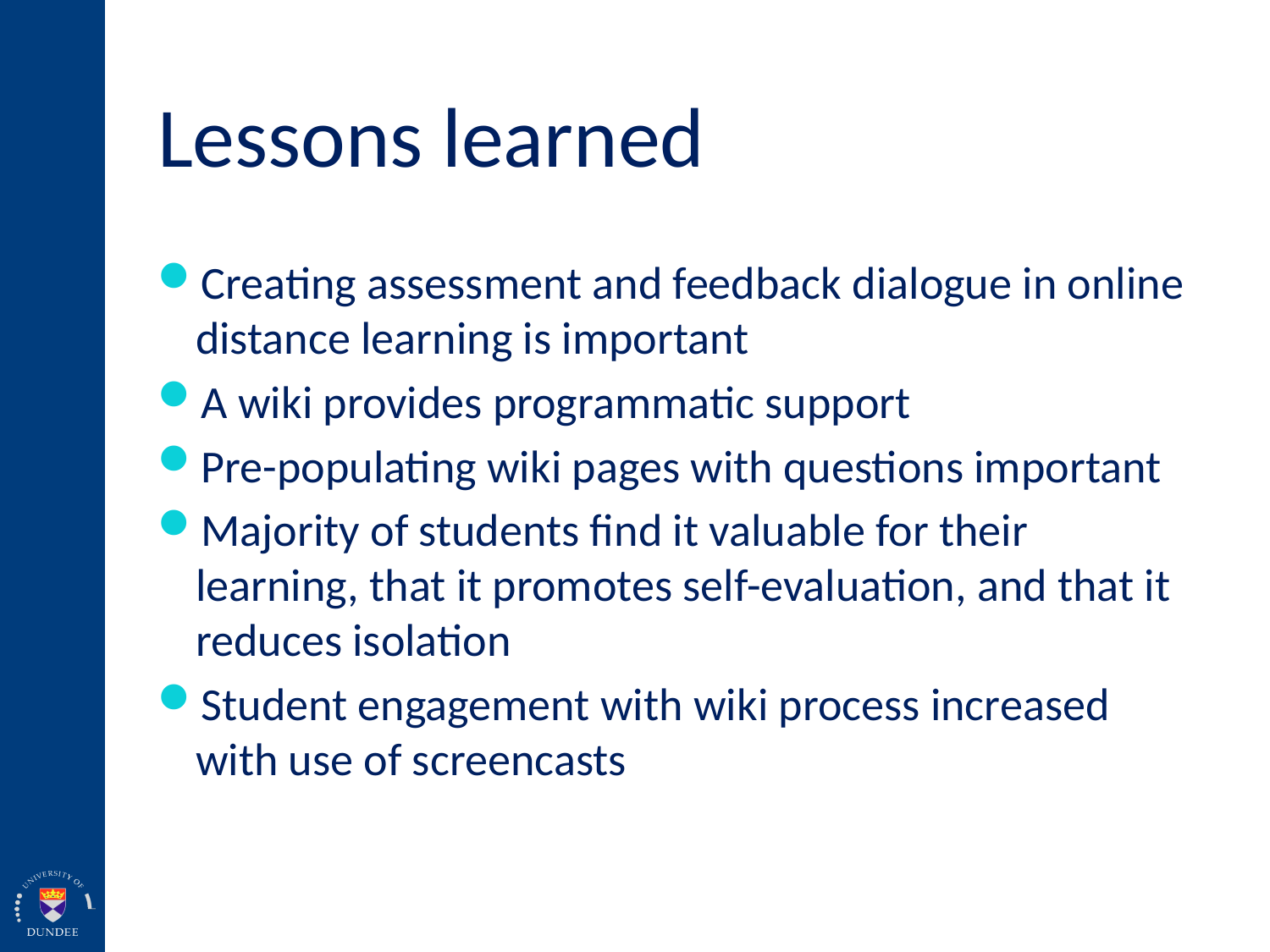

# Lessons learned
Creating assessment and feedback dialogue in online distance learning is important
A wiki provides programmatic support
Pre-populating wiki pages with questions important
Majority of students find it valuable for their learning, that it promotes self-evaluation, and that it reduces isolation
Student engagement with wiki process increased with use of screencasts